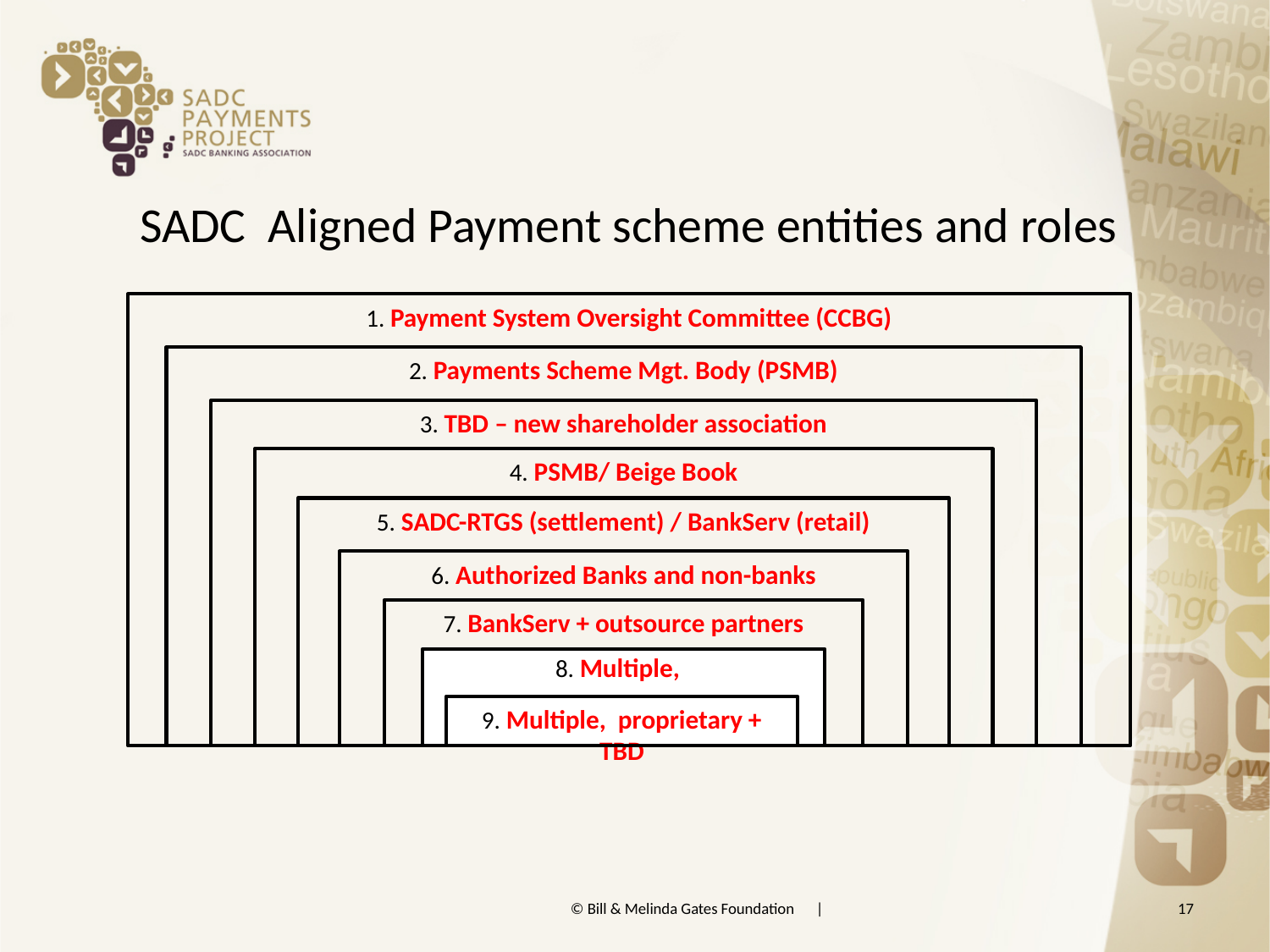

# SADC  Aligned Payment scheme entities and roles
1. Payment System Oversight Committee (CCBG)

2. Payments Scheme Mgt. Body (PSMB)

3. TBD – new shareholder association
4. PSMB/ Beige Book

5. SADC-RTGS (settlement) / BankServ (retail)

6. Authorized Banks and non-banks
7. BankServ + outsource partners
8. Multiple,

9. Multiple,  proprietary + TBD
© Bill & Melinda Gates Foundation      |
17